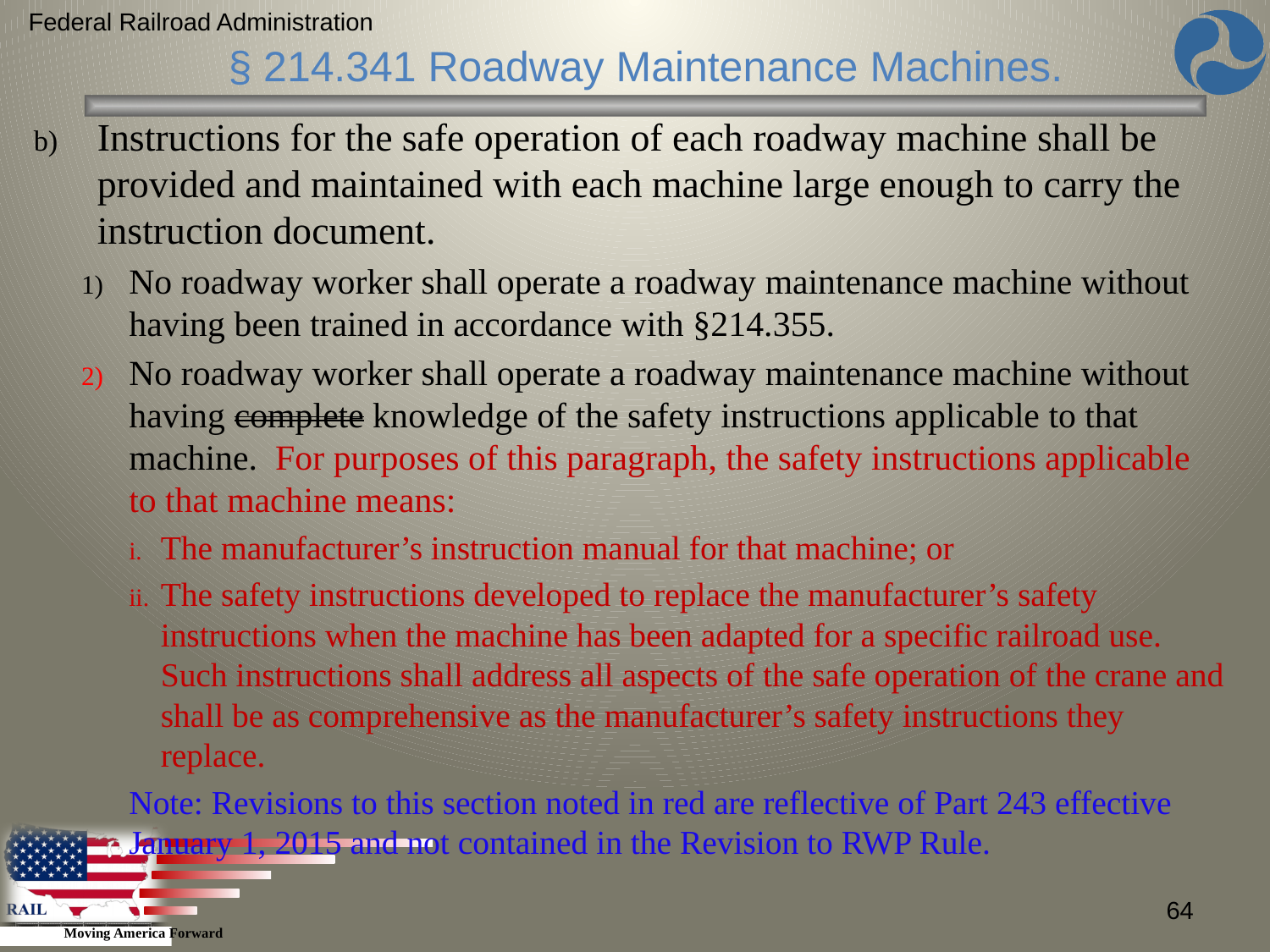

Federal Railroad Administration
§ 214.341 Roadway Maintenance Machines.

Instructions for the safe operation of each roadway machine shall be provided and maintained with each machine large enough to carry the instruction document.
No roadway worker shall operate a roadway maintenance machine without having been trained in accordance with §214.355.
No roadway worker shall operate a roadway maintenance machine without having complete knowledge of the safety instructions applicable to that machine.  For purposes of this paragraph, the safety instructions applicable to that machine means:
The manufacturer’s instruction manual for that machine; or
The safety instructions developed to replace the manufacturer’s safety instructions when the machine has been adapted for a specific railroad use. Such instructions shall address all aspects of the safe operation of the crane and shall be as comprehensive as the manufacturer’s safety instructions they replace.
Note: Revisions to this section noted in red are reflective of Part 243 effective January 1, 2015 and not contained in the Revision to RWP Rule.
64